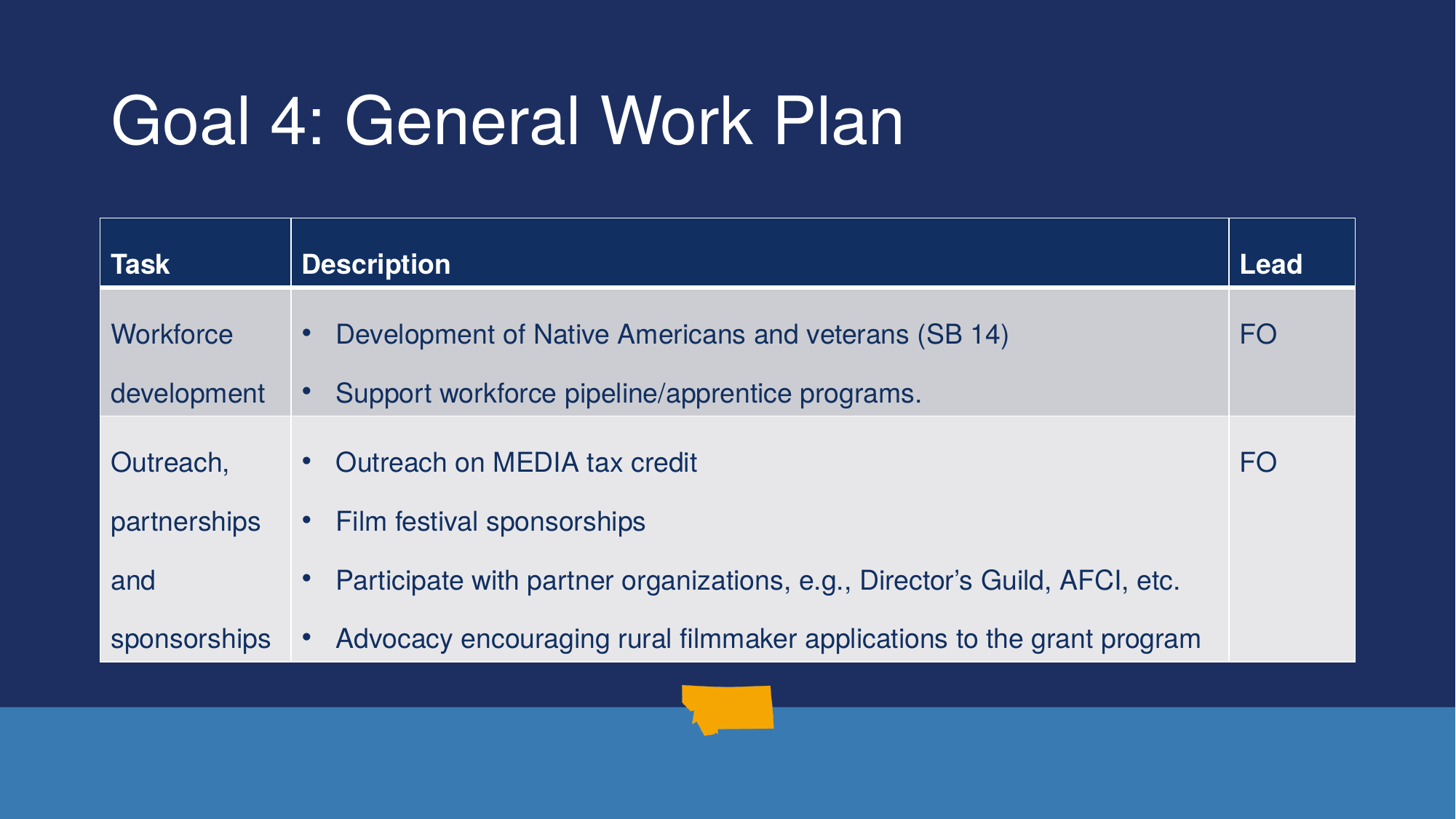

# Goal 4: General Work Plan
| Task | Description | Lead |
| --- | --- | --- |
| Workforce development | Development of Native Americans and veterans (SB 14) Support workforce pipeline/apprentice programs. | FO |
| Outreach, partnerships and sponsorships | Outreach on MEDIA tax credit Film festival sponsorships Participate with partner organizations, e.g., Director’s Guild, AFCI, etc. Advocacy encouraging rural filmmaker applications to the grant program | FO |